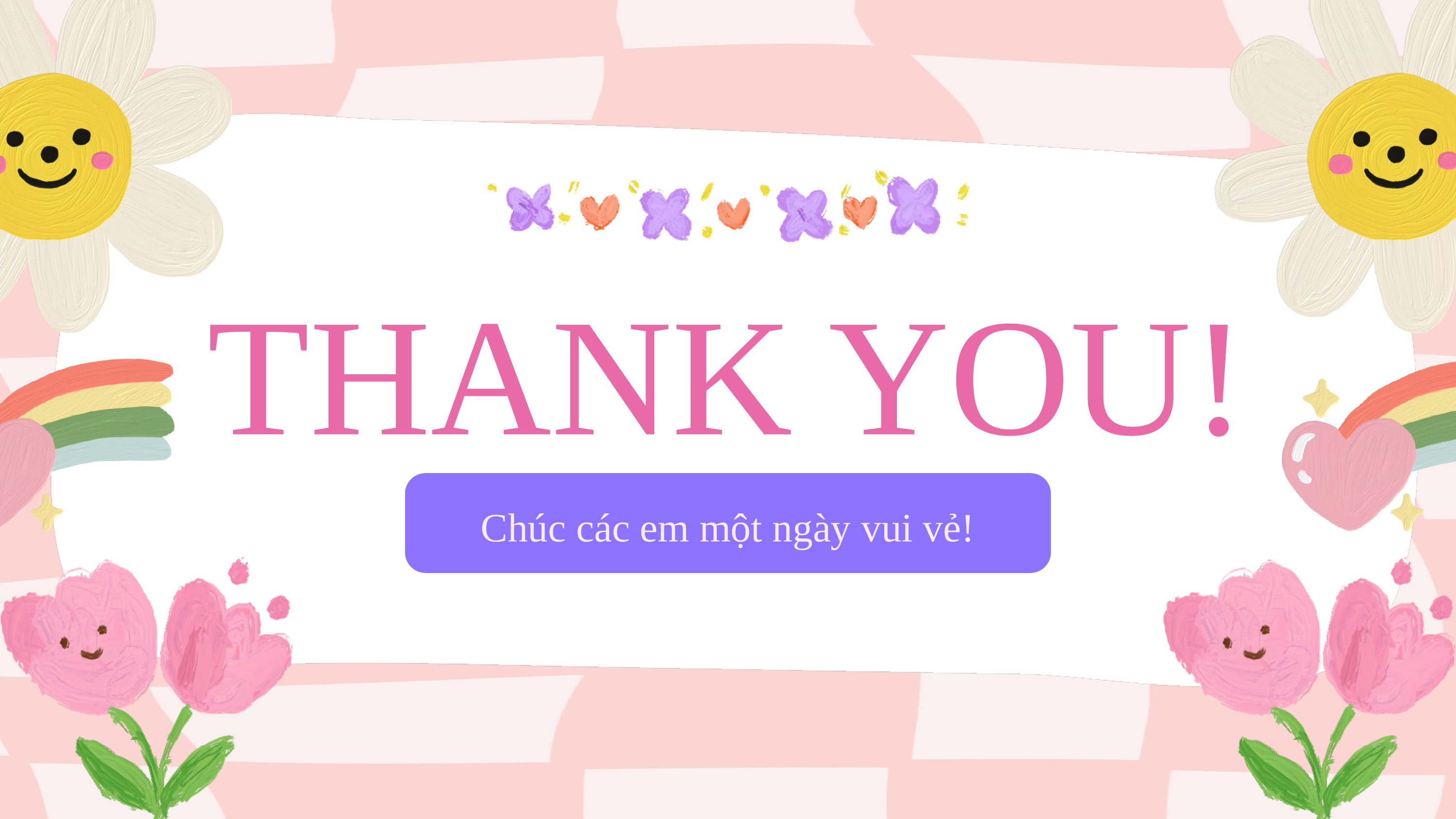

THANK YOU!

Chúc các em một ngày vui vẻ!